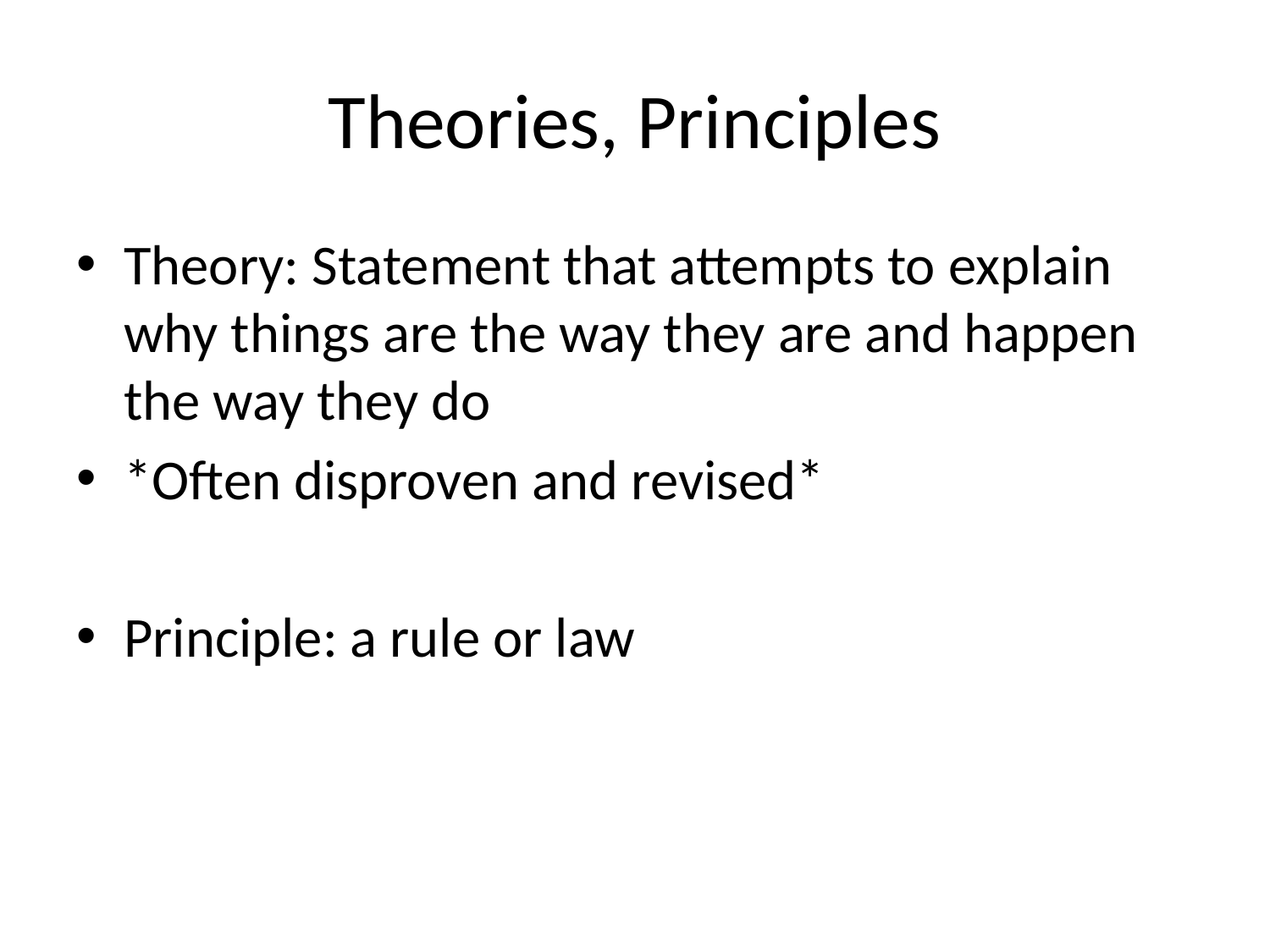

# Theories, Principles
Theory: Statement that attempts to explain why things are the way they are and happen the way they do
*Often disproven and revised*

Principle: a rule or law